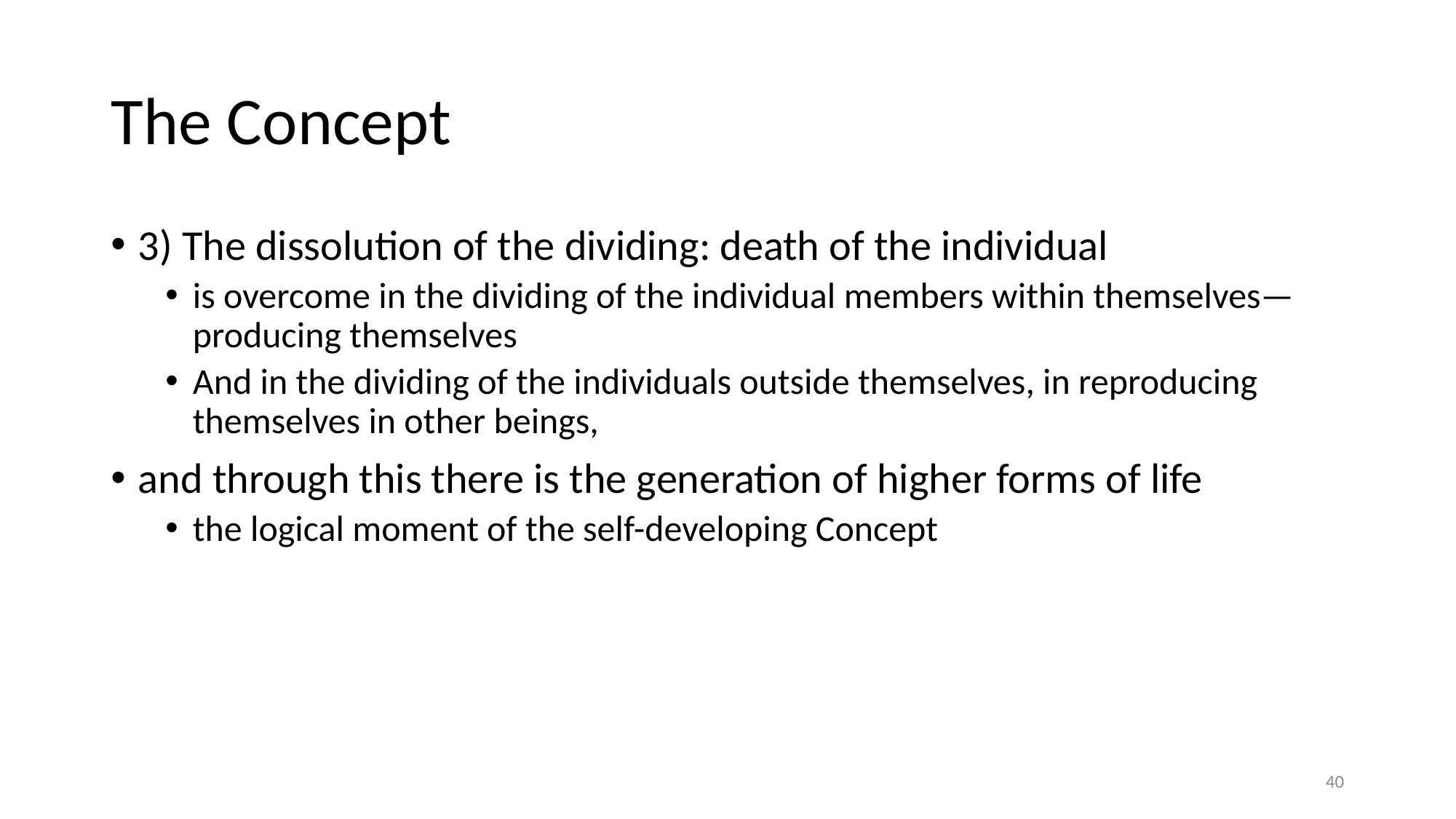

# The Concept
3) The dissolution of the dividing: death of the individual
is overcome in the dividing of the individual members within themselves—producing themselves
And in the dividing of the individuals outside themselves, in reproducing themselves in other beings,
and through this there is the generation of higher forms of life
the logical moment of the self-developing Concept

40